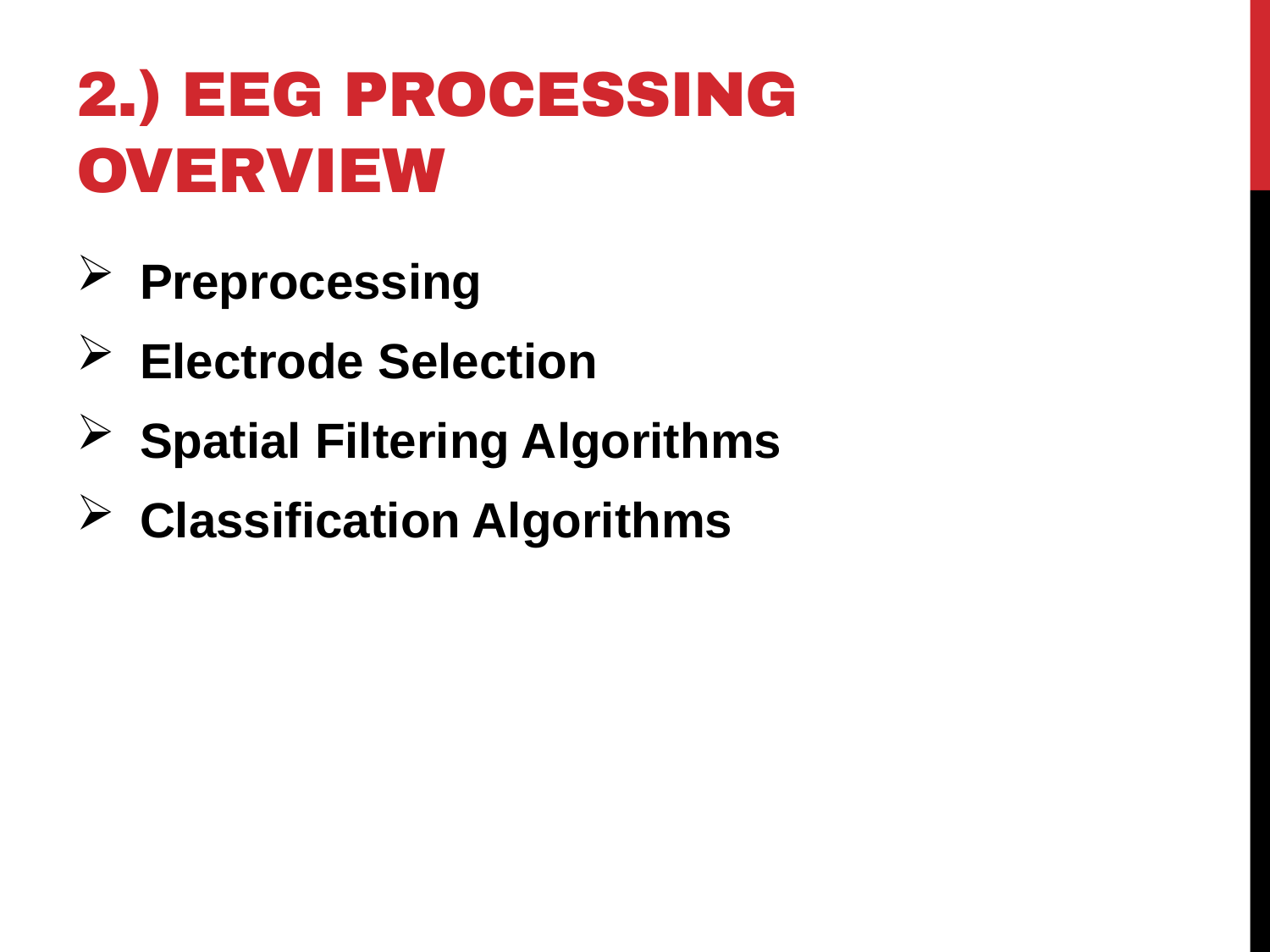

# 2.) Eeg processing overview
Preprocessing
Electrode Selection
Spatial Filtering Algorithms
Classification Algorithms